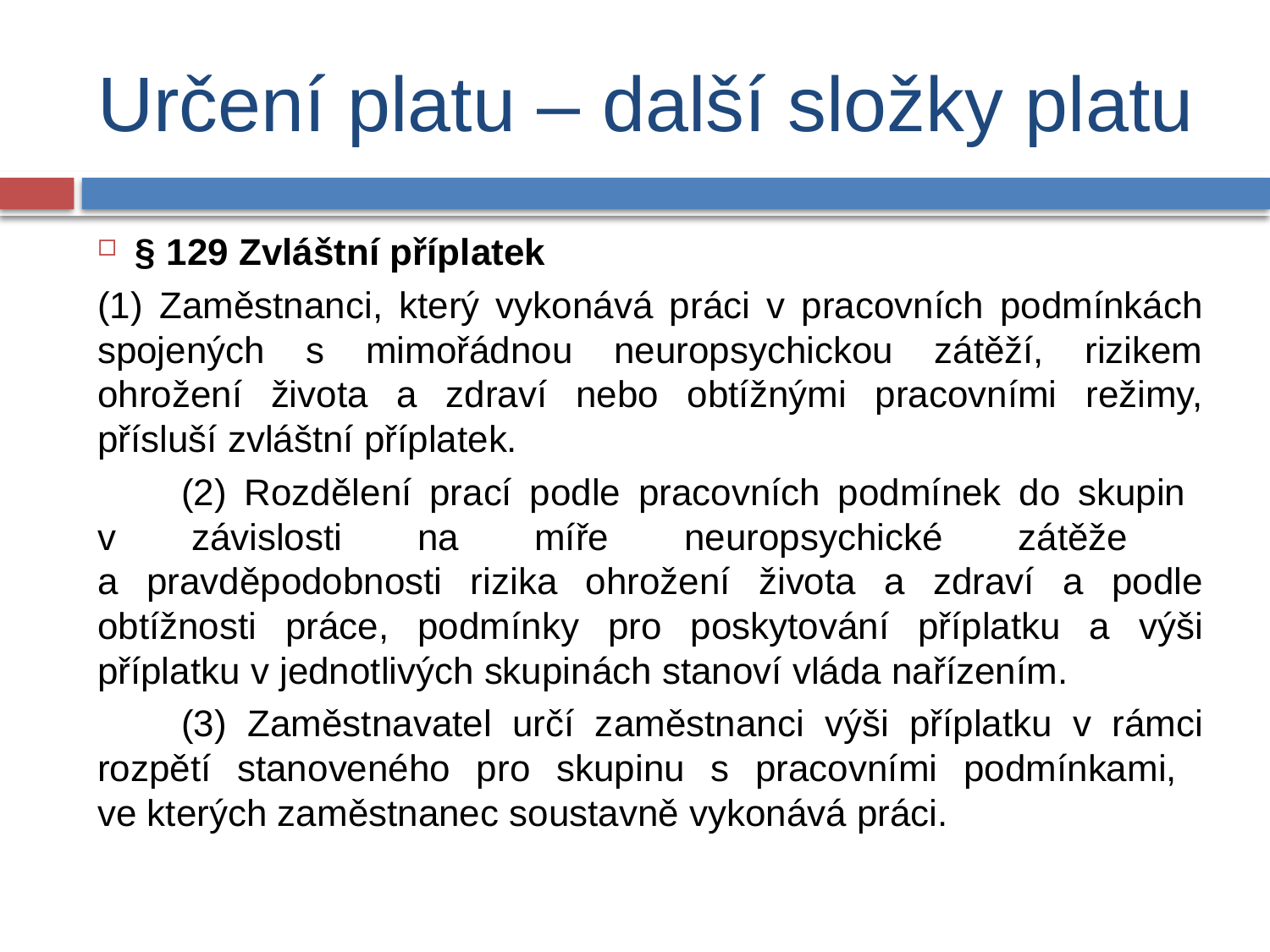

# Určení platu – další složky platu
§ 129 Zvláštní příplatek
(1) Zaměstnanci, který vykonává práci v pracovních podmínkách spojených s mimořádnou neuropsychickou zátěží, rizikem ohrožení života a zdraví nebo obtížnými pracovními režimy, přísluší zvláštní příplatek.
	(2) Rozdělení prací podle pracovních podmínek do skupin
v závislosti na míře neuropsychické zátěže
a pravděpodobnosti rizika ohrožení života a zdraví a podle obtížnosti práce, podmínky pro poskytování příplatku a výši příplatku v jednotlivých skupinách stanoví vláda nařízením.
	(3) Zaměstnavatel určí zaměstnanci výši příplatku v rámci rozpětí stanoveného pro skupinu s pracovními podmínkami,
ve kterých zaměstnanec soustavně vykonává práci.